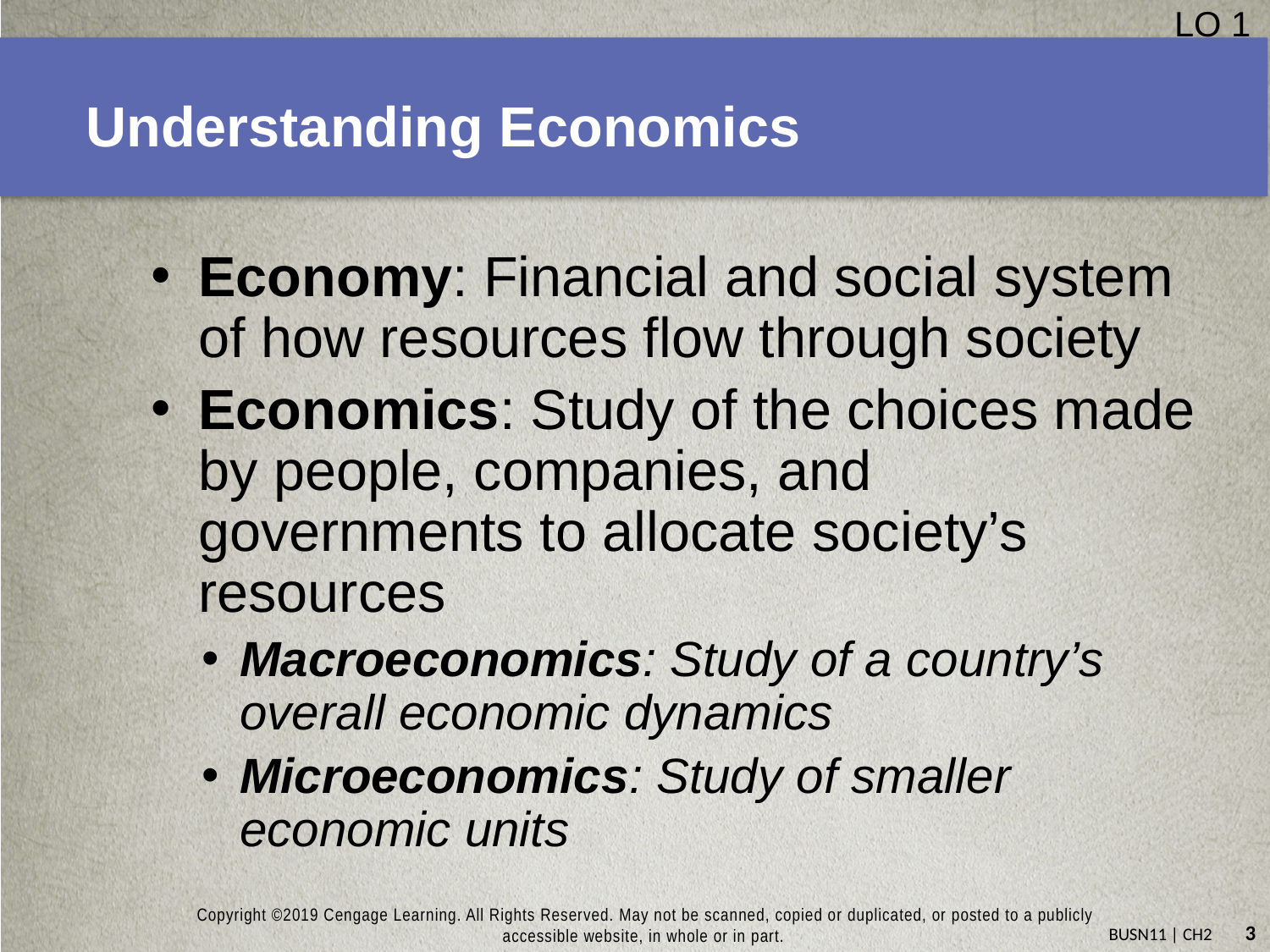

LO 1
# Understanding Economics
Economy: Financial and social system of how resources flow through society
Economics: Study of the choices made by people, companies, and governments to allocate society’s resources
Macroeconomics: Study of a country’s overall economic dynamics
Microeconomics: Study of smaller economic units